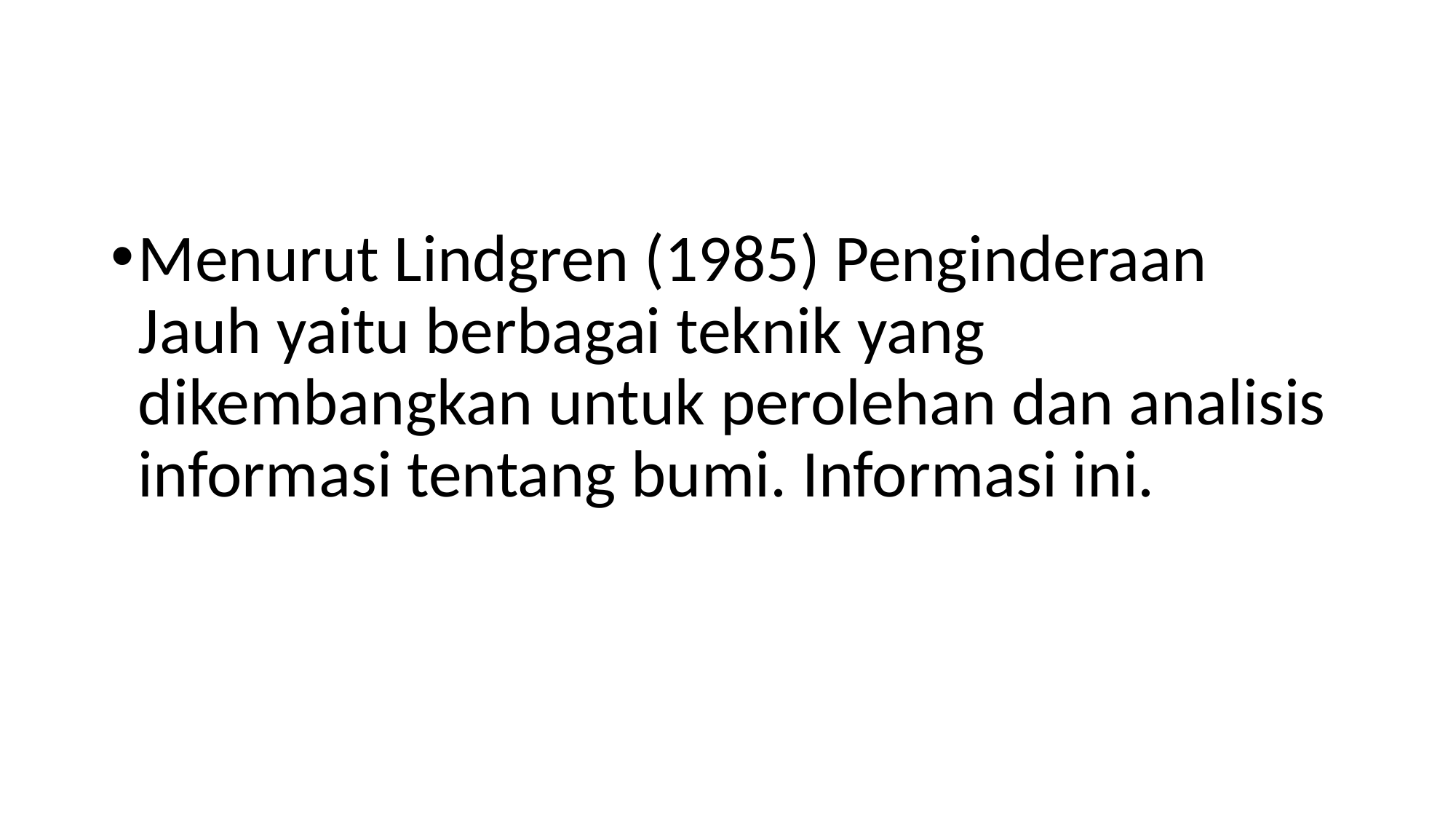

#
Menurut Lindgren (1985) Penginderaan Jauh yaitu berbagai teknik yang dikembangkan untuk perolehan dan analisis informasi tentang bumi. Informasi ini.